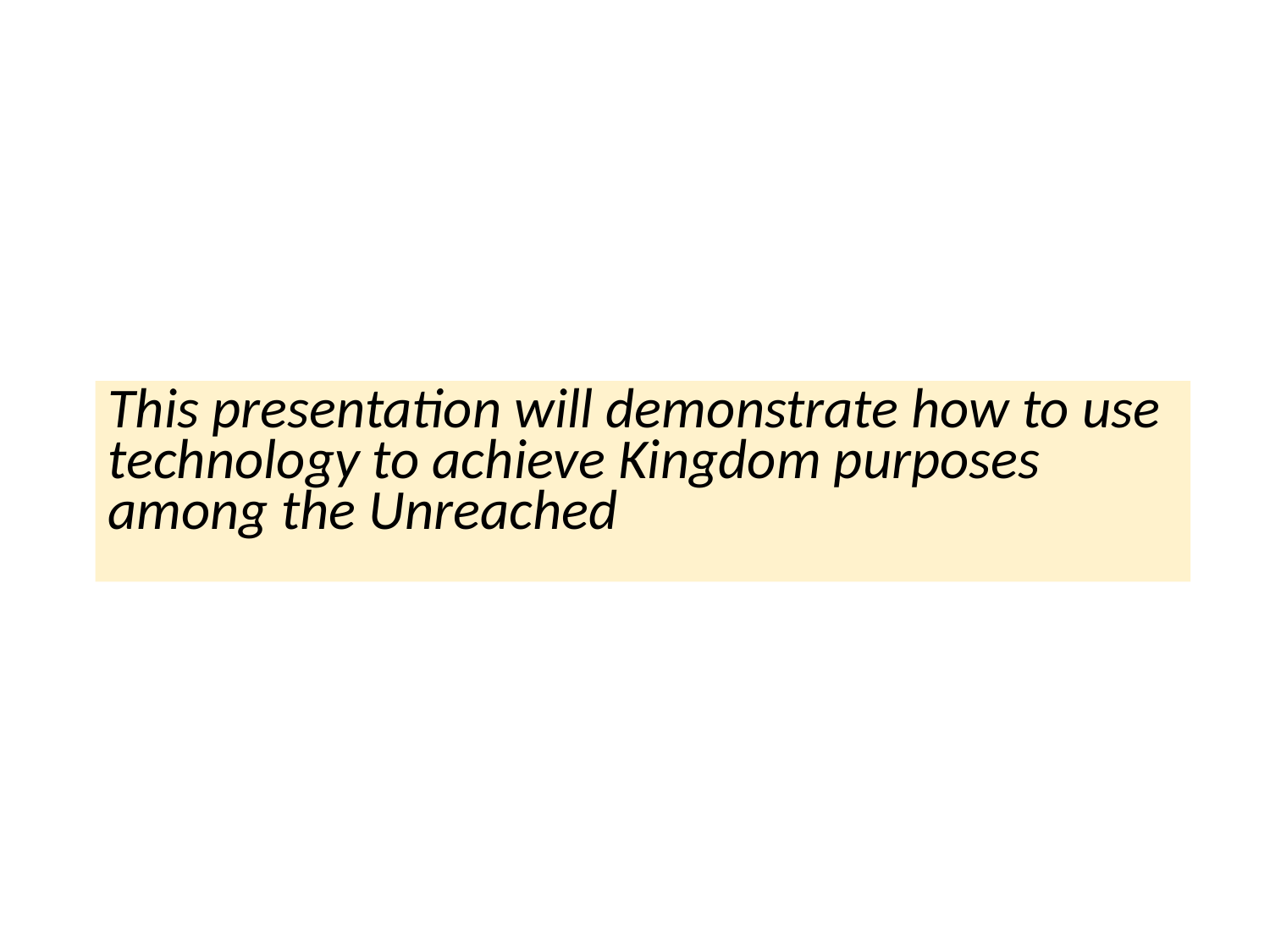

This presentation will demonstrate how to use technology to achieve Kingdom purposes among the Unreached